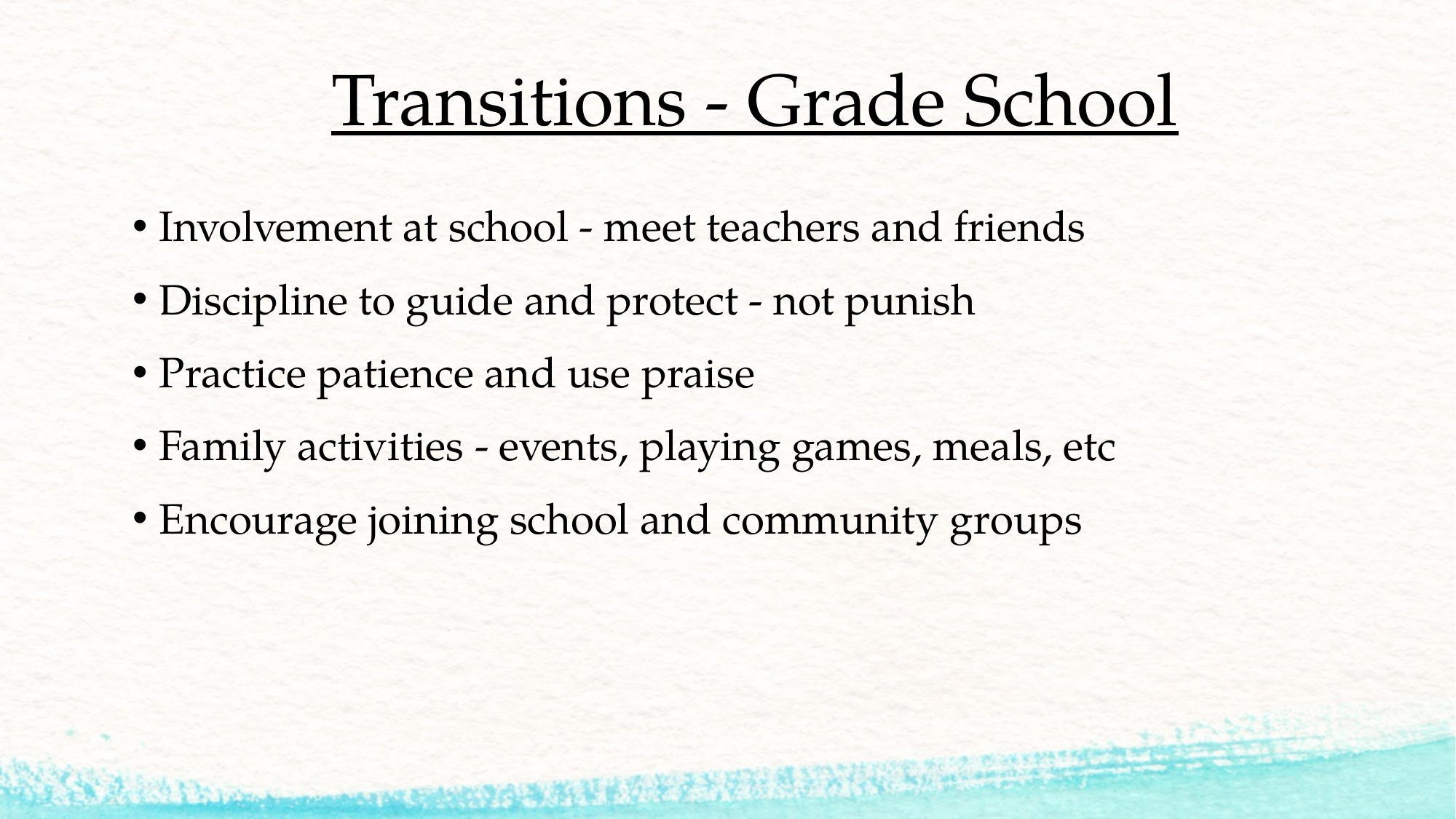

# Transitions - Grade School
Involvement at school - meet teachers and friends
Discipline to guide and protect - not punish
Practice patience and use praise
Family activities - events, playing games, meals, etc
Encourage joining school and community groups